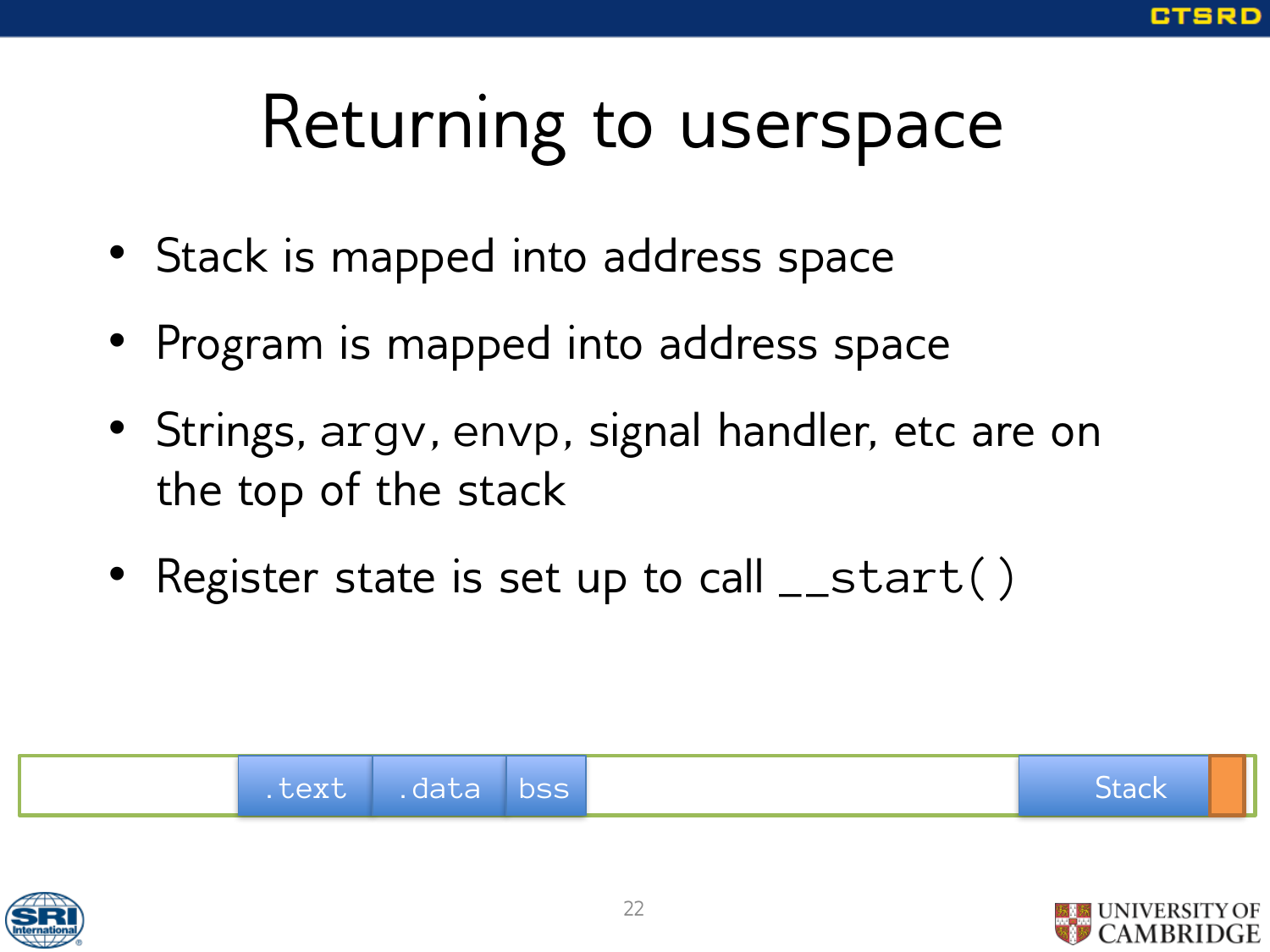

# Returning to userspace
Stack is mapped into address space
Program is mapped into address space
Strings, argv, envp, signal handler, etc are on the top of the stack
Register state is set up to call __start()

.text
.data
bss
Stack

22